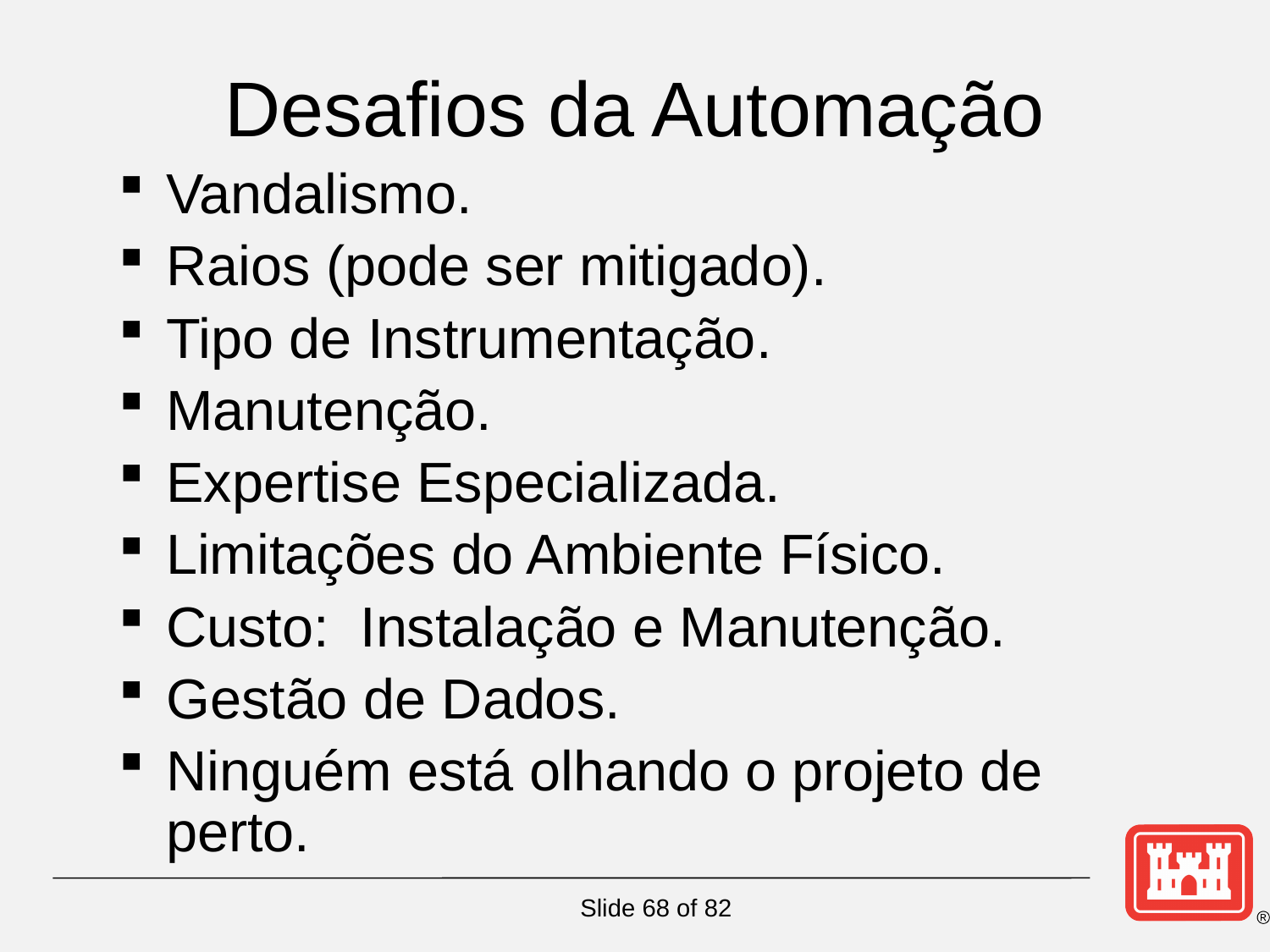

# Desafios da Automação
Vandalismo.
Raios (pode ser mitigado).
Tipo de Instrumentação.
Manutenção.
Expertise Especializada.
Limitações do Ambiente Físico.
Custo:  Instalação e Manutenção.
Gestão de Dados.
Ninguém está olhando o projeto de perto.
Slide 68 of 82